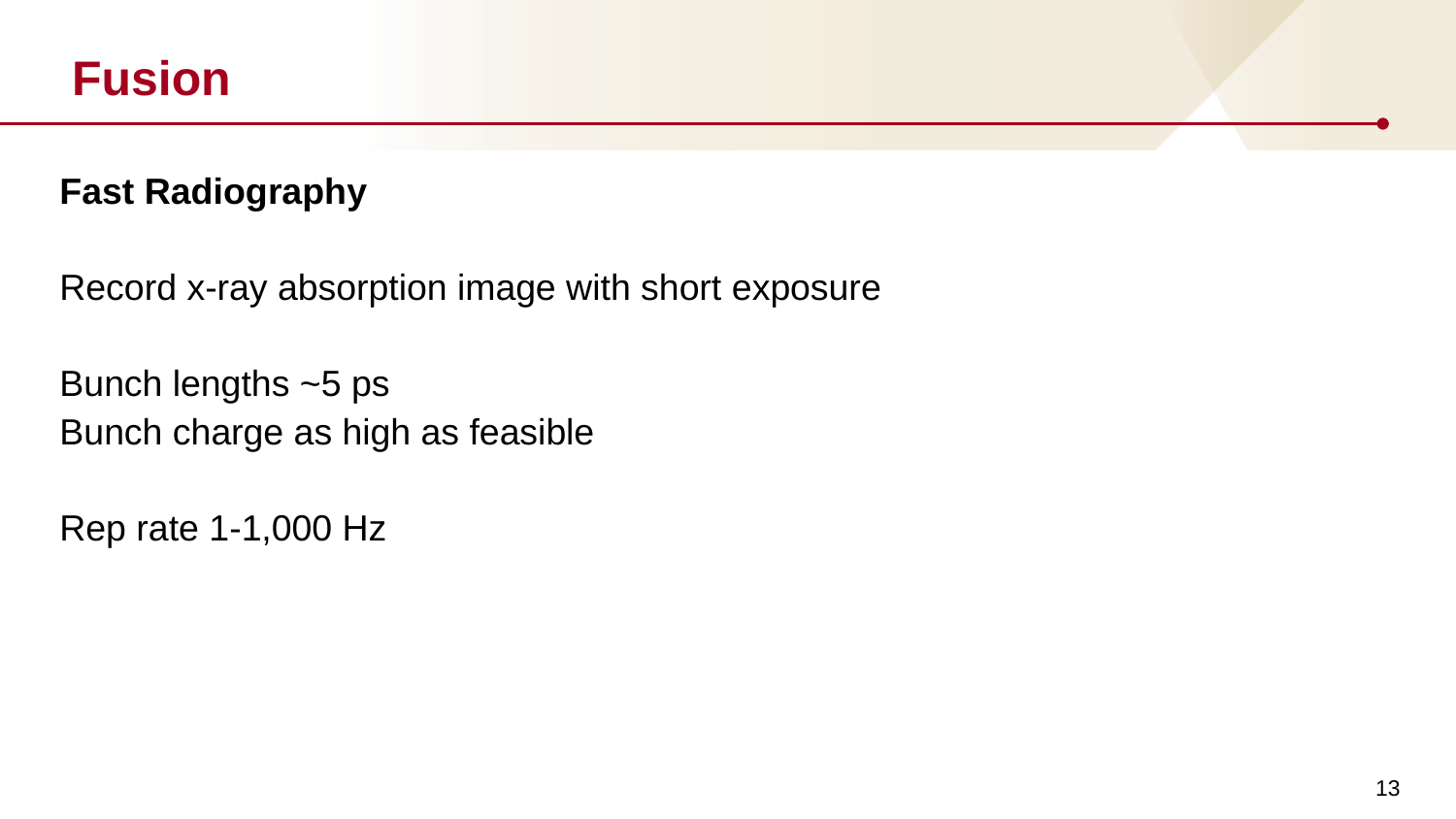

# Fusion
Fast Radiography

Record x-ray absorption image with short exposure

Bunch lengths ~5 ps
Bunch charge as high as feasible

Rep rate 1-1,000 Hz
13